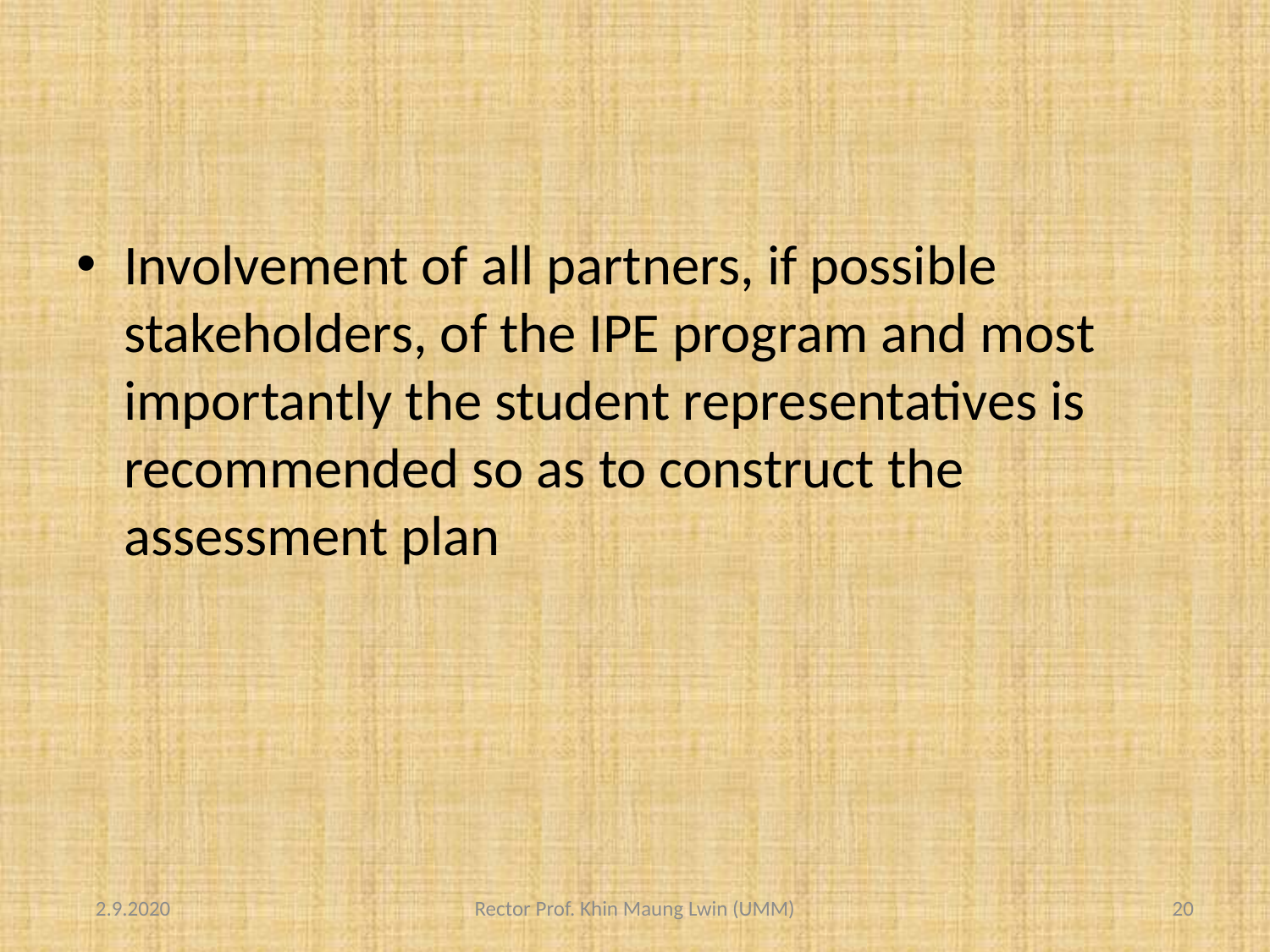

#
Involvement of all partners, if possible stakeholders, of the IPE program and most importantly the student representatives is recommended so as to construct the assessment plan
    2.9.2020
Rector Prof. Khin Maung Lwin (UMM)
20